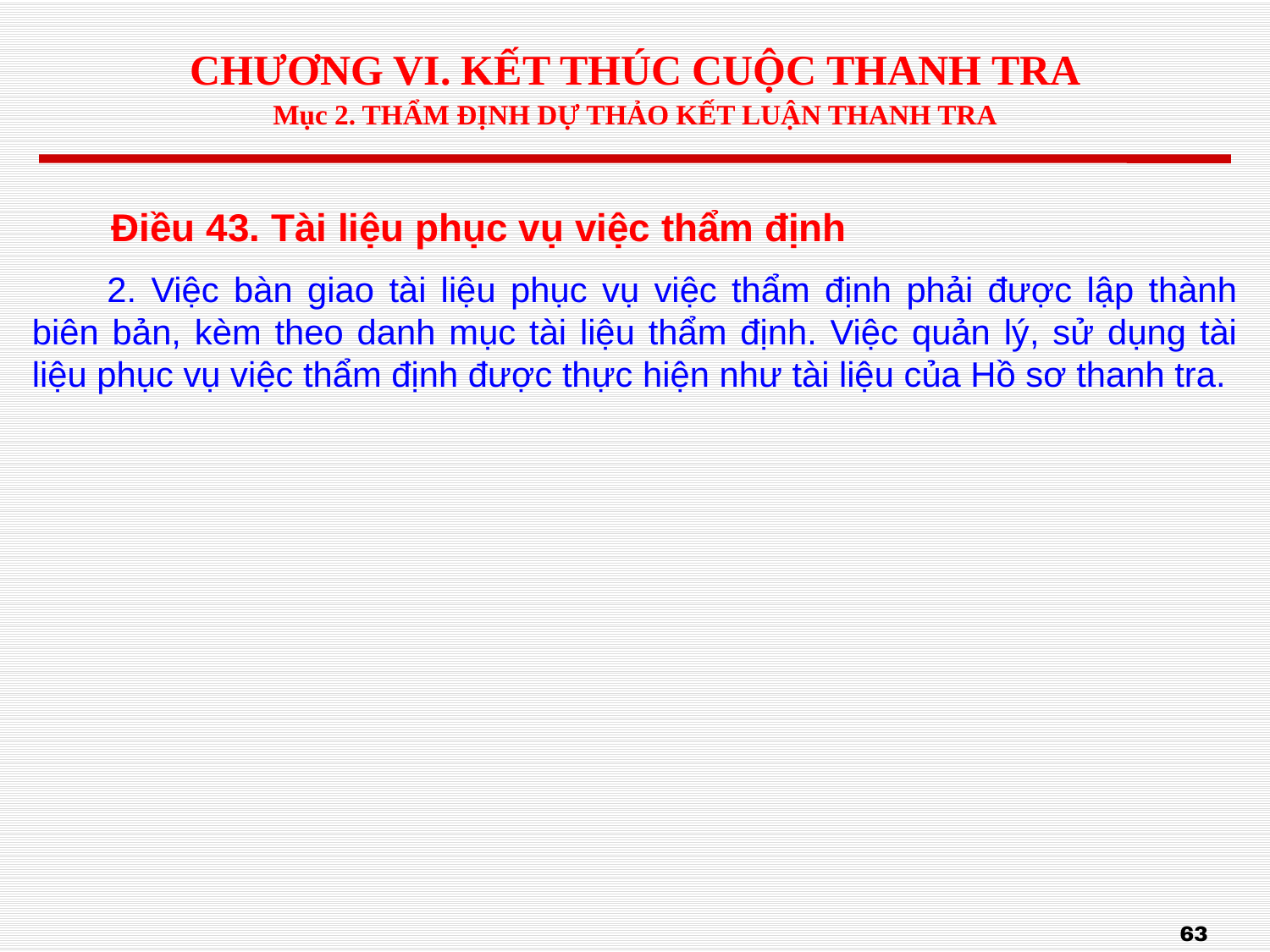

# CHƯƠNG VI. KẾT THÚC CUỘC THANH TRA Mục 2. THẨM ĐỊNH DỰ THẢO KẾT LUẬN THANH TRA
Điều 43. Tài liệu phục vụ việc thẩm định
2. Việc bàn giao tài liệu phục vụ việc thẩm định phải được lập thành biên bản, kèm theo danh mục tài liệu thẩm định. Việc quản lý, sử dụng tài liệu phục vụ việc thẩm định được thực hiện như tài liệu của Hồ sơ thanh tra.